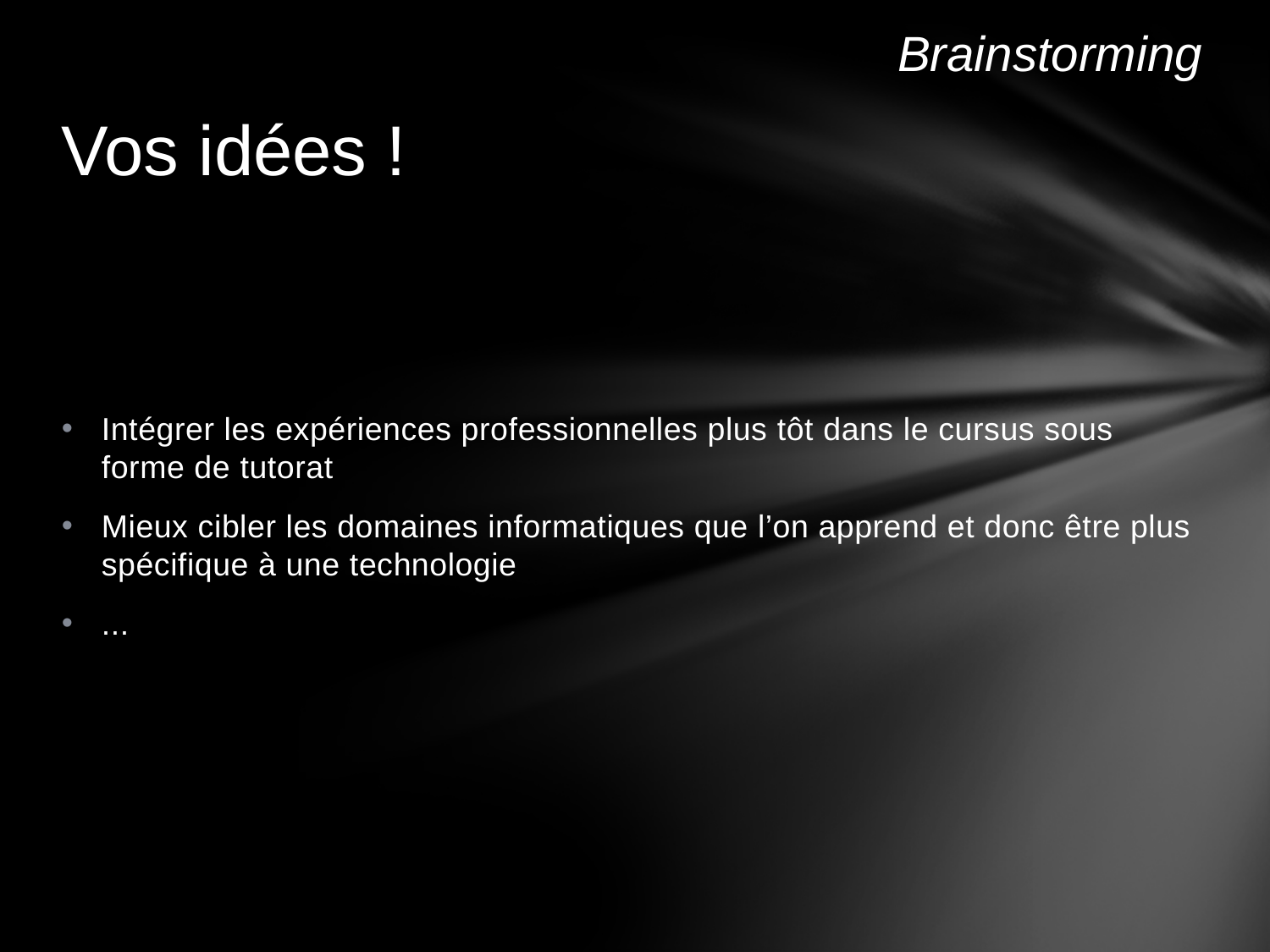

Brainstorming
# Vos idées !

Intégrer les expériences professionnelles plus tôt dans le cursus sous forme de tutorat
Mieux cibler les domaines informatiques que l’on apprend et donc être plus spécifique à une technologie
...